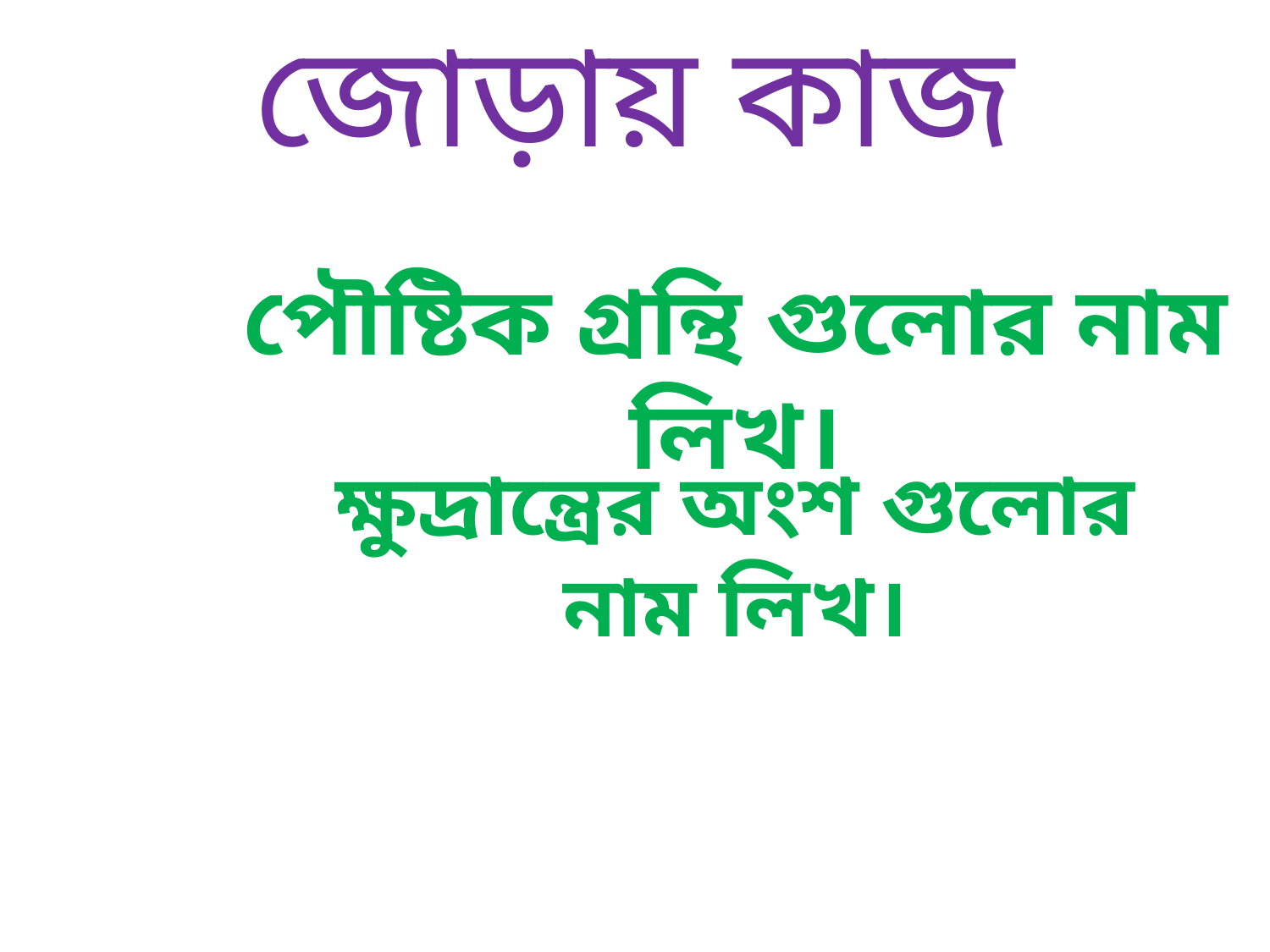

জোড়ায় কাজ
পৌষ্টিক গ্রন্থি গুলোর নাম লিখ।
ক্ষুদ্রান্ত্রের অংশ গুলোর নাম লিখ।